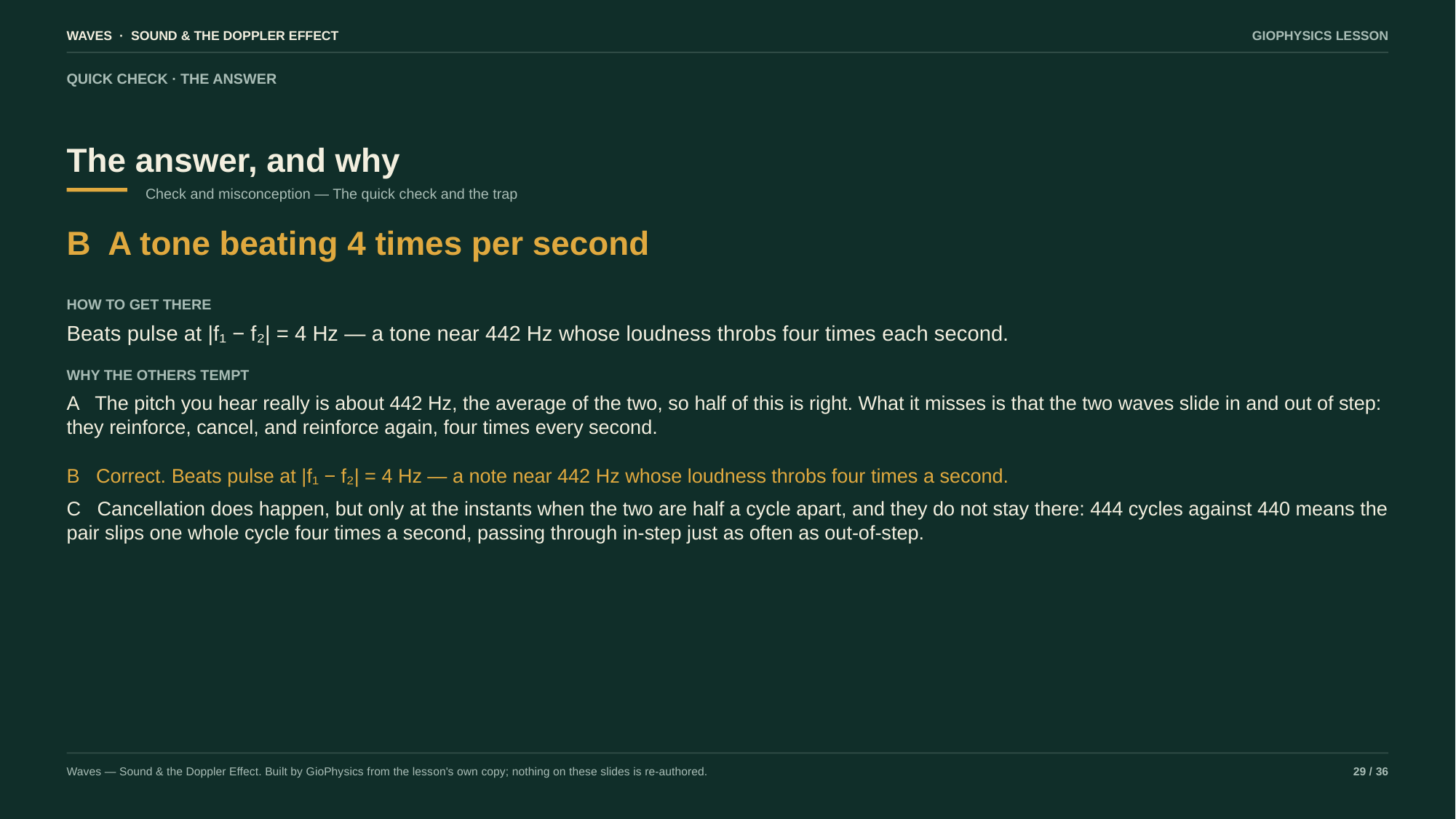

WAVES  ·  SOUND & THE DOPPLER EFFECT
GIOPHYSICS LESSON

QUICK CHECK · THE ANSWER
The answer, and why
Check and misconception — The quick check and the trap

B  A tone beating 4 times per second
HOW TO GET THERE
Beats pulse at |f₁ − f₂| = 4 Hz — a tone near 442 Hz whose loudness throbs four times each second.
WHY THE OTHERS TEMPT
A   The pitch you hear really is about 442 Hz, the average of the two, so half of this is right. What it misses is that the two waves slide in and out of step: they reinforce, cancel, and reinforce again, four times every second.
B   Correct. Beats pulse at |f₁ − f₂| = 4 Hz — a note near 442 Hz whose loudness throbs four times a second.
C   Cancellation does happen, but only at the instants when the two are half a cycle apart, and they do not stay there: 444 cycles against 440 means the pair slips one whole cycle four times a second, passing through in-step just as often as out-of-step.

Waves — Sound & the Doppler Effect. Built by GioPhysics from the lesson's own copy; nothing on these slides is re-authored.
29 / 36